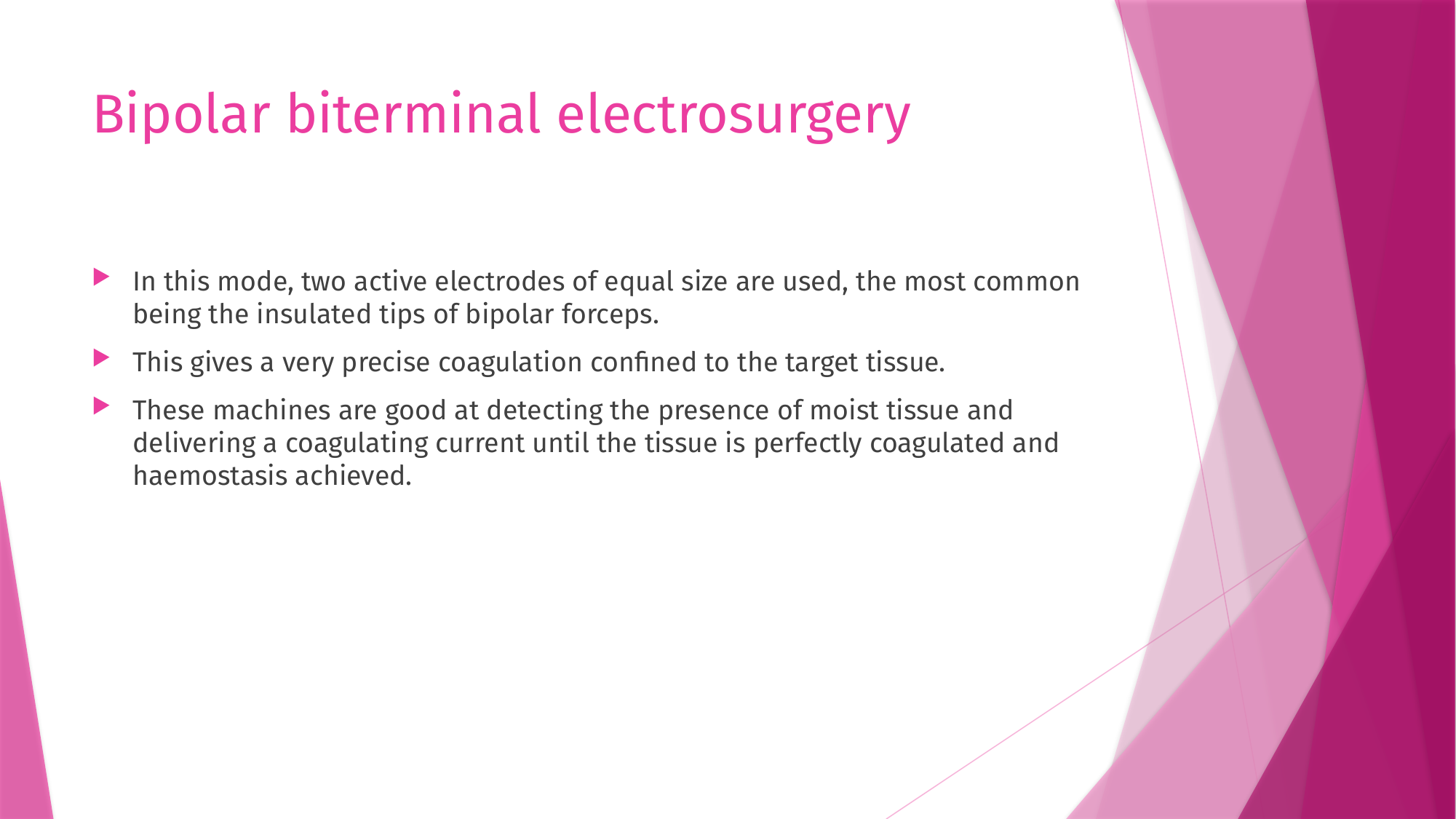

# Bipolar biterminal electrosurgery
In this mode, two active electrodes of equal size are used, the most common being the insulated tips of bipolar forceps.
This gives a very precise coagulation confined to the target tissue.
These machines are good at detecting the presence of moist tissue and delivering a coagulating current until the tissue is perfectly coagulated and haemostasis achieved.